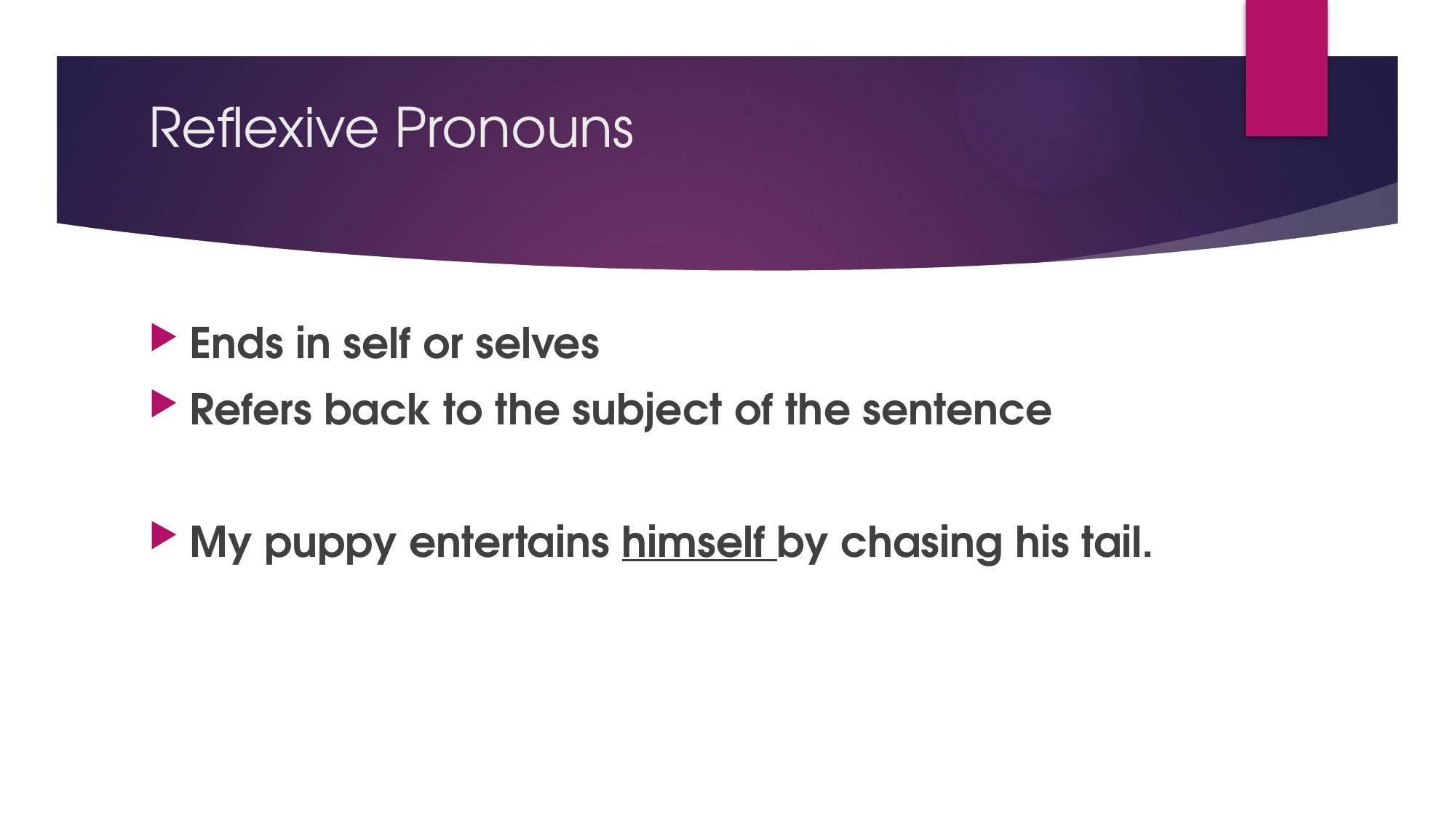

# Reflexive Pronouns
Ends in self or selves
Refers back to the subject of the sentence

My puppy entertains himself by chasing his tail.